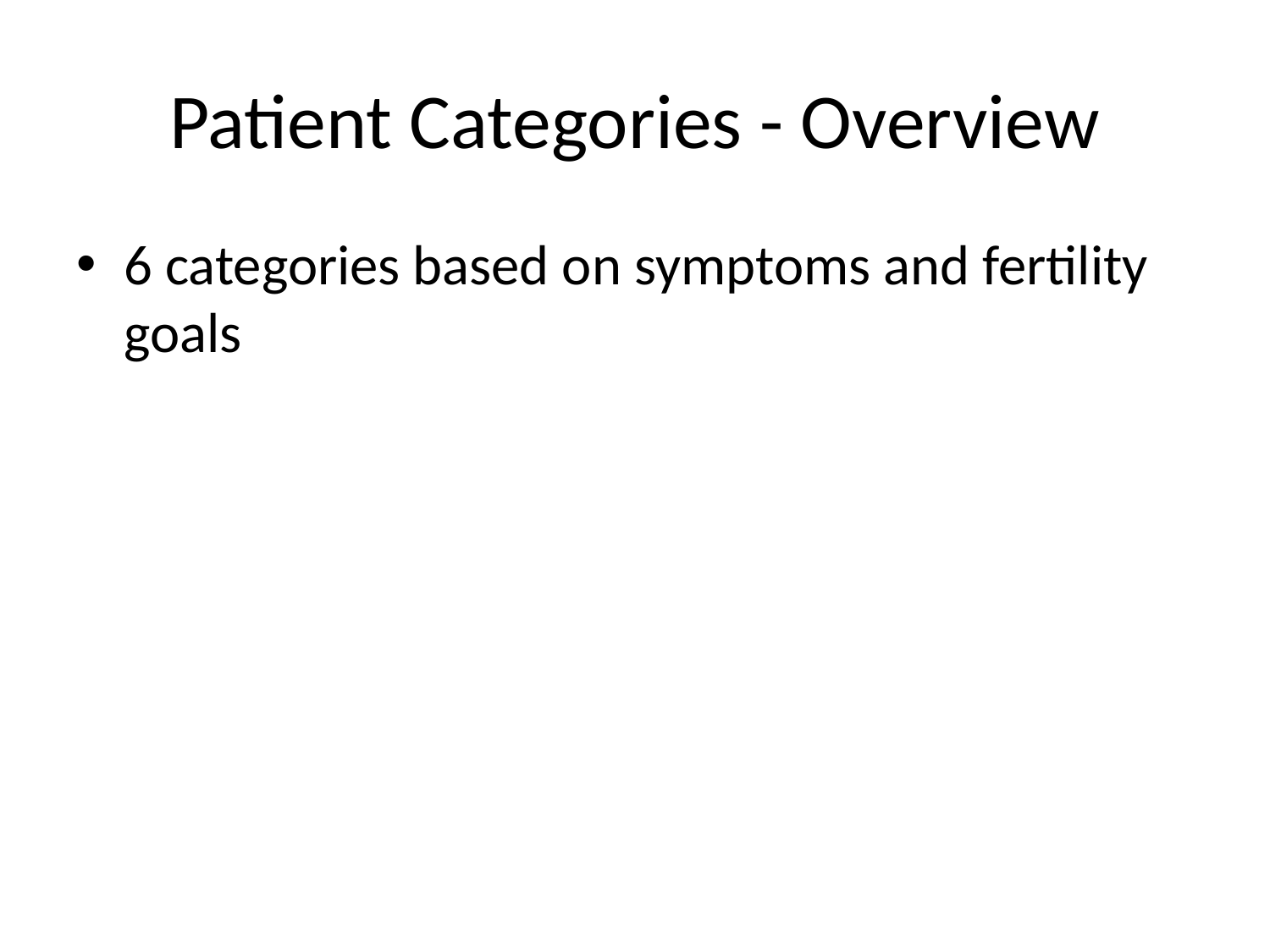

# Patient Categories - Overview
6 categories based on symptoms and fertility goals